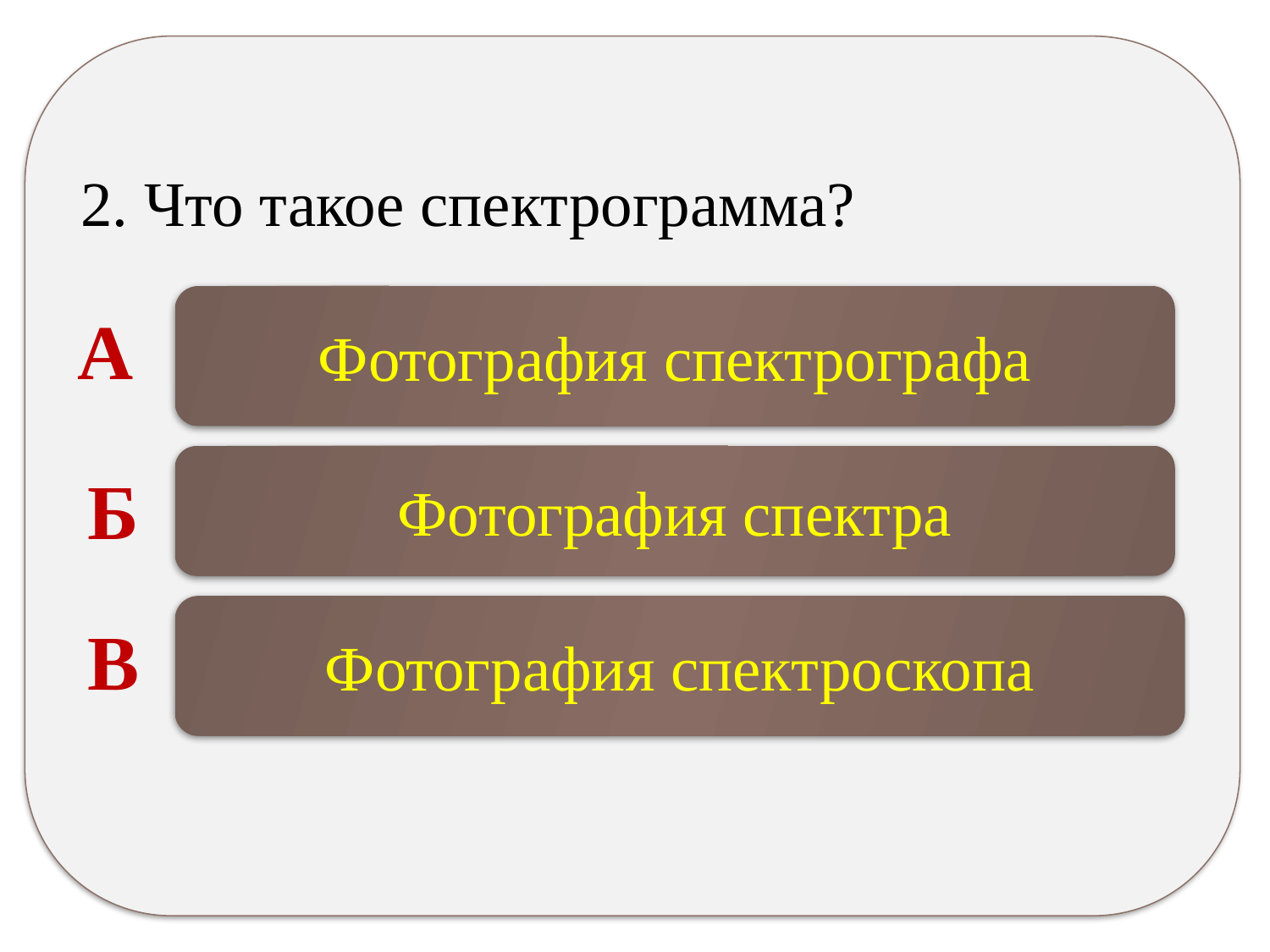

2. Что такое спектрограмма?

Фотография спектрографа
А
Фотография спектра
Б
Фотография спектроскопа
В